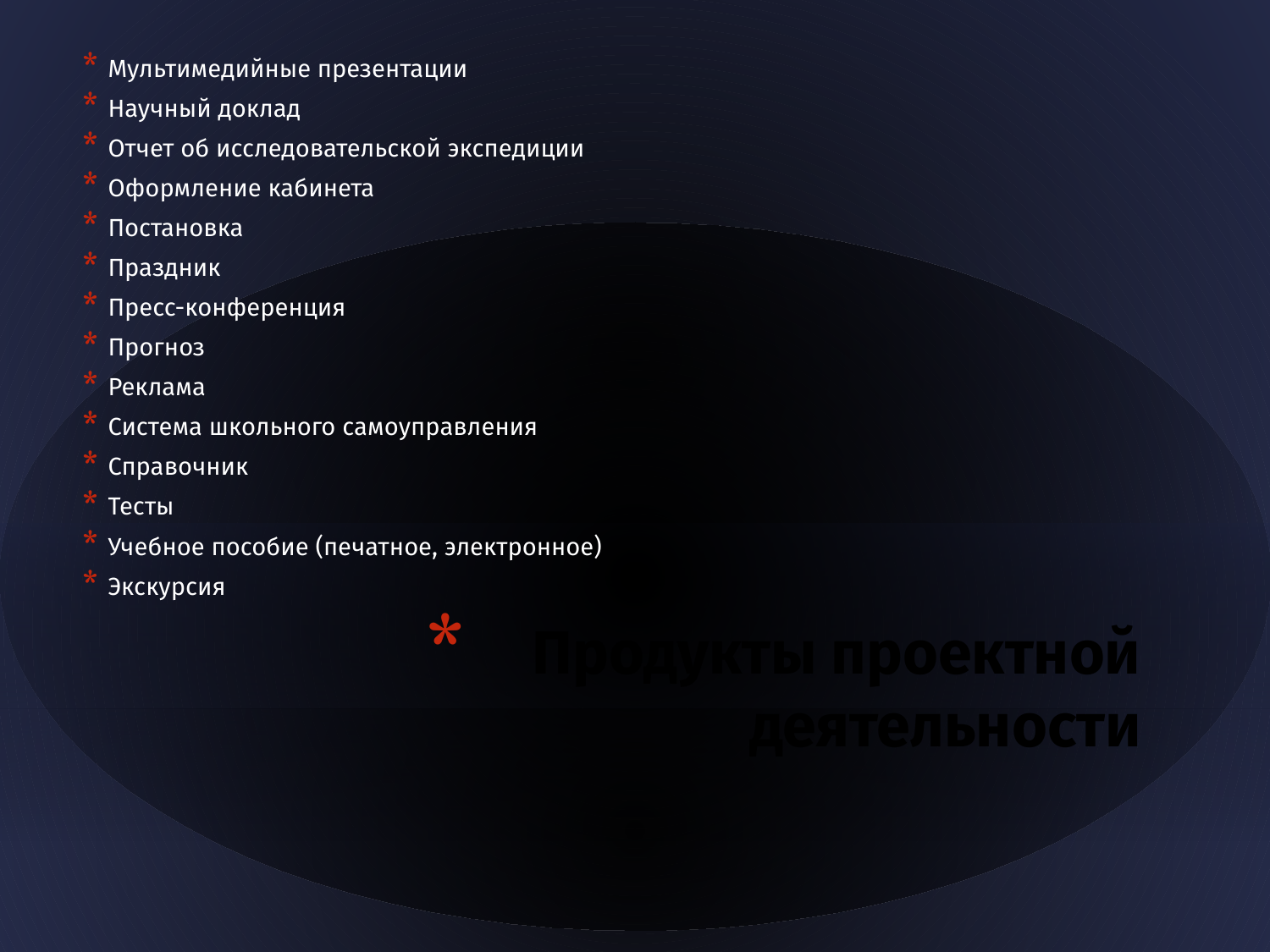

Мультимедийные презентации
Научный доклад
Отчет об исследовательской экспедиции
Оформление кабинета
Постановка
Праздник
Пресс-конференция
Прогноз
Реклама
Система школьного самоуправления
Справочник
Тесты
Учебное пособие (печатное, электронное)
Экскурсия

# Продукты проектной деятельности